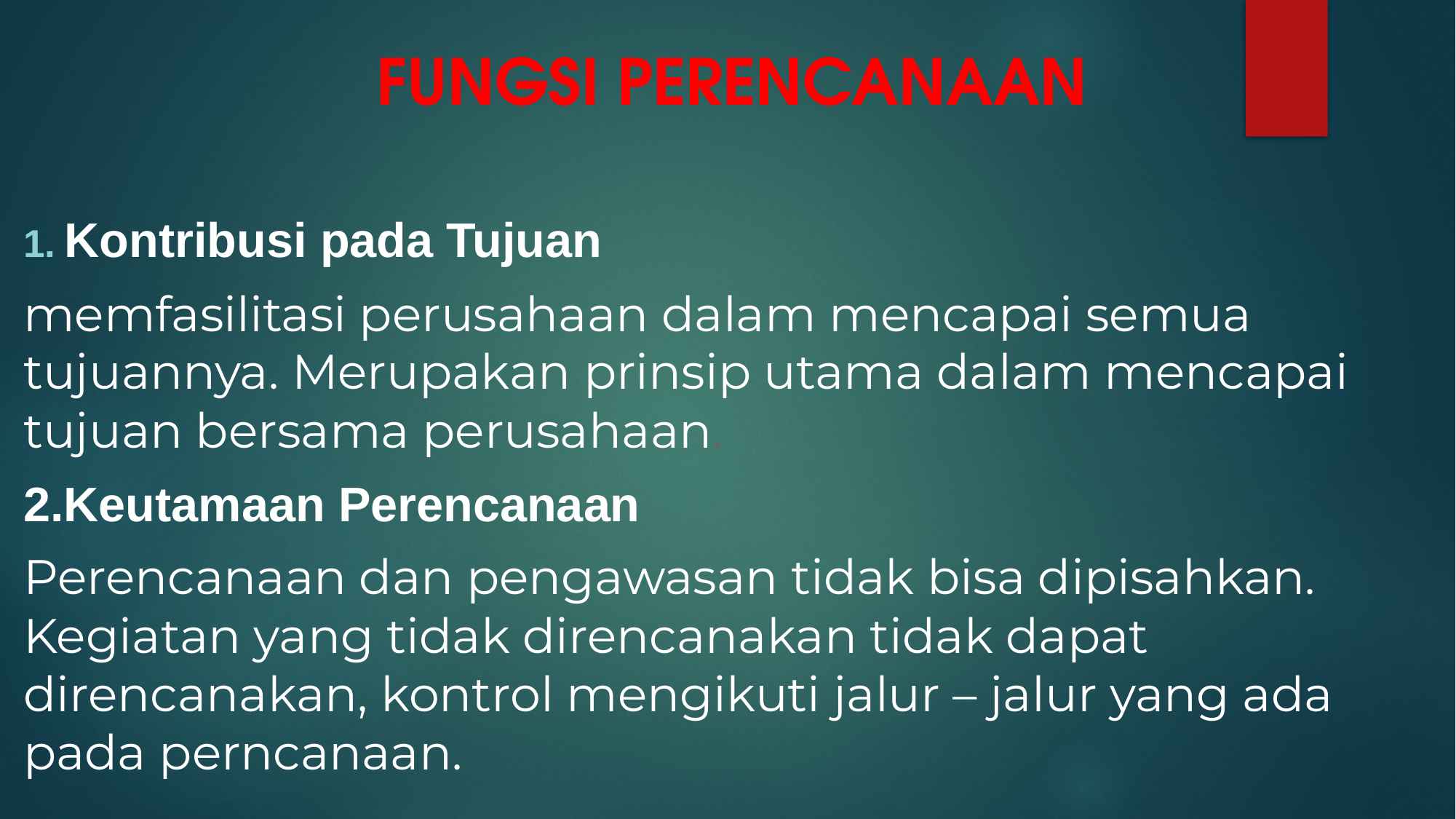

# FUNGSI PERENCANAAN
Kontribusi pada Tujuan
memfasilitasi perusahaan dalam mencapai semua tujuannya. Merupakan prinsip utama dalam mencapai tujuan bersama perusahaan.
2.Keutamaan Perencanaan
Perencanaan dan pengawasan tidak bisa dipisahkan. Kegiatan yang tidak direncanakan tidak dapat direncanakan, kontrol mengikuti jalur – jalur yang ada pada perncanaan.